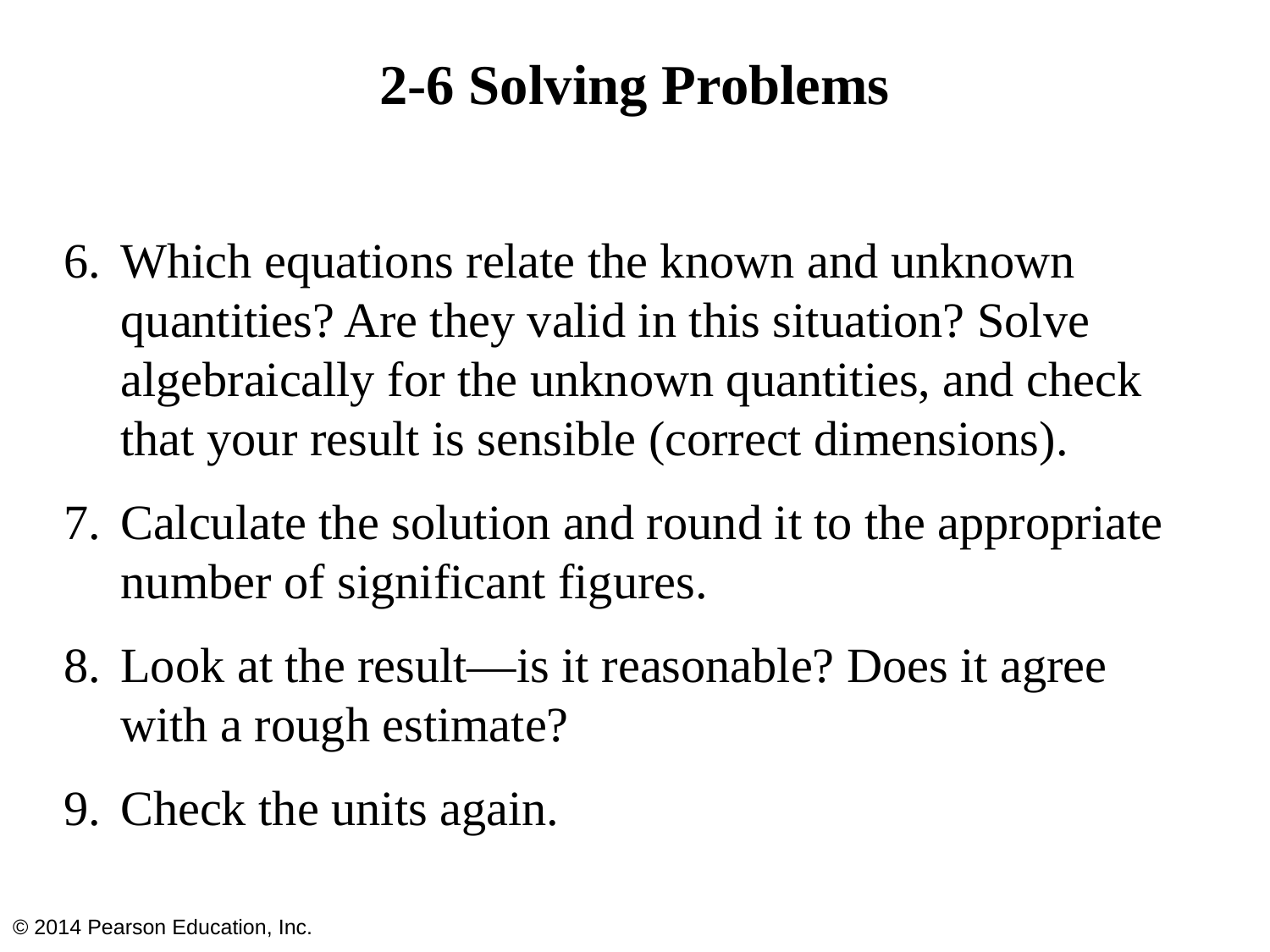

# 2-6 Solving Problems
Which equations relate the known and unknown quantities? Are they valid in this situation? Solve algebraically for the unknown quantities, and check that your result is sensible (correct dimensions).
Calculate the solution and round it to the appropriate number of significant figures.
Look at the result—is it reasonable? Does it agree with a rough estimate?
Check the units again.
© 2014 Pearson Education, Inc.